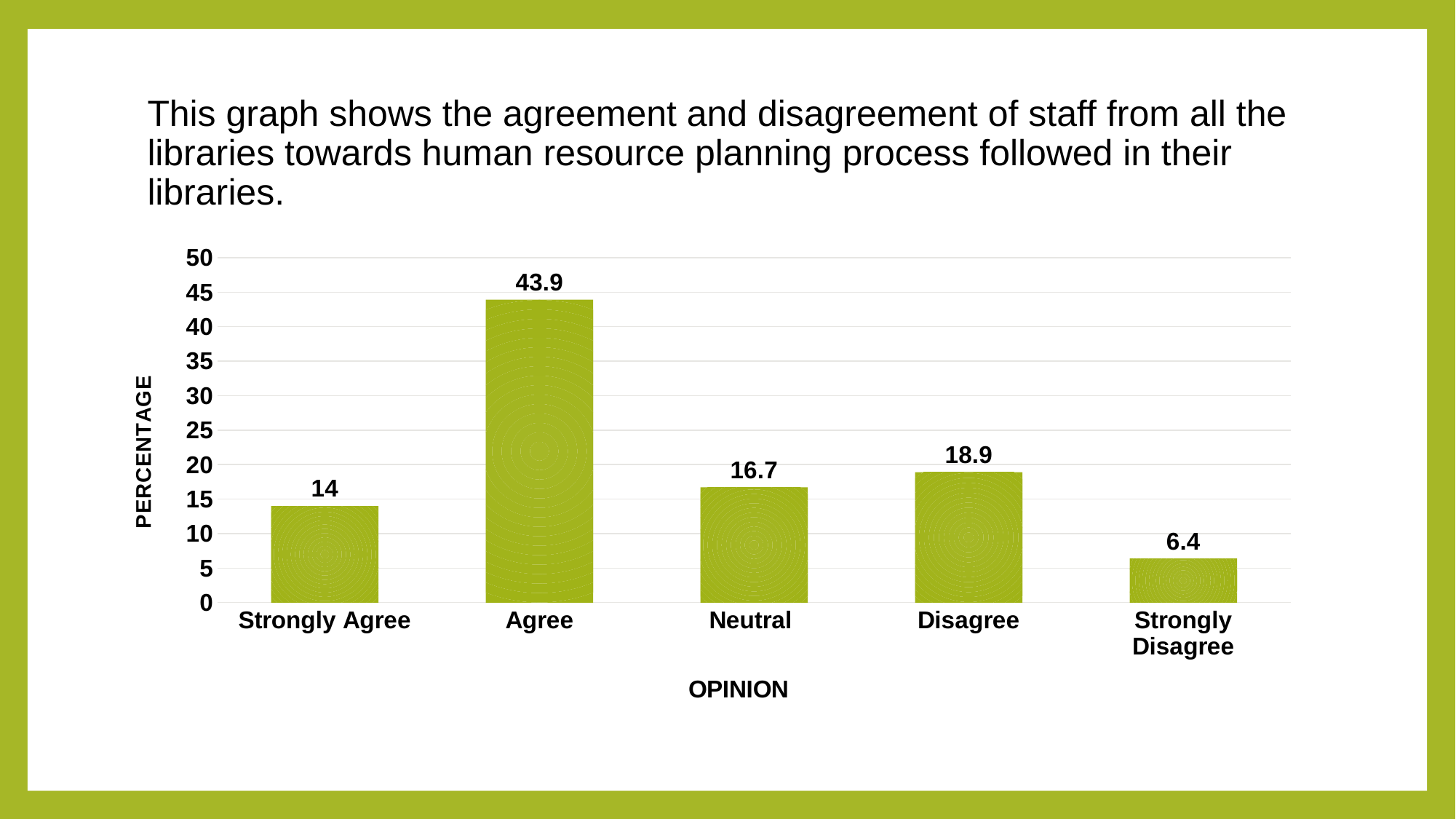

# This graph shows the agreement and disagreement of staff from all the libraries towards human resource planning process followed in their libraries.

### Chart

| Category | Score |
|---|---|
| Strongly Agree | 14.0 |
| Agree | 43.9 |
| Neutral  | 16.7 |
| Disagree | 18.9 |
| Strongly Disagree | 6.4 |